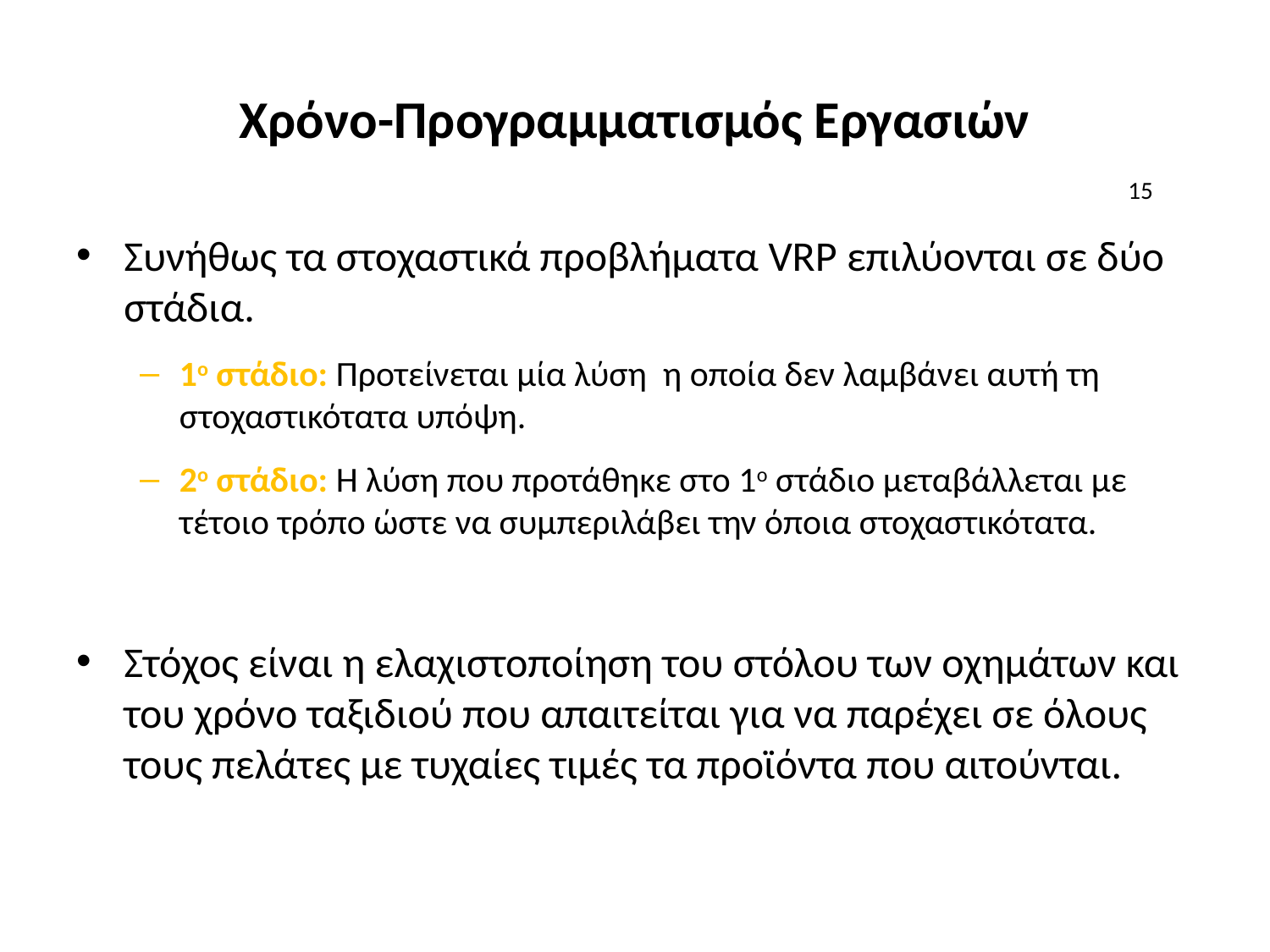

# Χρόνο-Προγραμματισμός Εργασιών
15
Συνήθως τα στοχαστικά προβλήματα VRP επιλύονται σε δύο στάδια.
1ο στάδιο: Προτείνεται μία λύση  η οποία δεν λαμβάνει αυτή τη στοχαστικότατα υπόψη.
2ο στάδιο: Η λύση που προτάθηκε στο 1ο στάδιο μεταβάλλεται με τέτοιο τρόπο ώστε να συμπεριλάβει την όποια στοχαστικότατα.

Στόχος είναι η ελαχιστοποίηση του στόλου των οχημάτων και του χρόνο ταξιδιού που απαιτείται για να παρέχει σε όλους τους πελάτες με τυχαίες τιμές τα προϊόντα που αιτούνται.